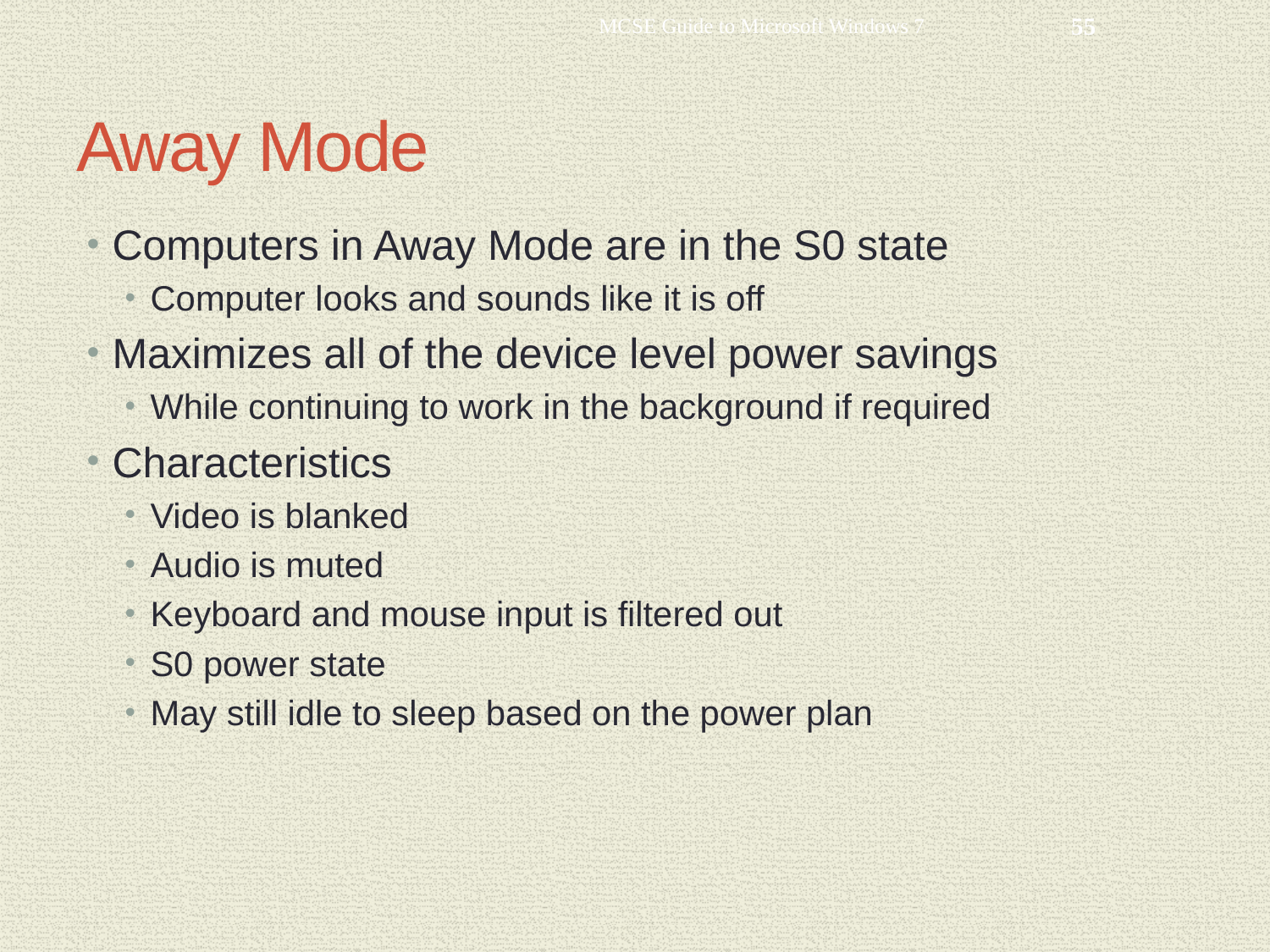

MCSE Guide to Microsoft Windows 7
55
# Away Mode
Computers in Away Mode are in the S0 state
Computer looks and sounds like it is off
Maximizes all of the device level power savings
While continuing to work in the background if required
Characteristics
Video is blanked
Audio is muted
Keyboard and mouse input is filtered out
S0 power state
May still idle to sleep based on the power plan